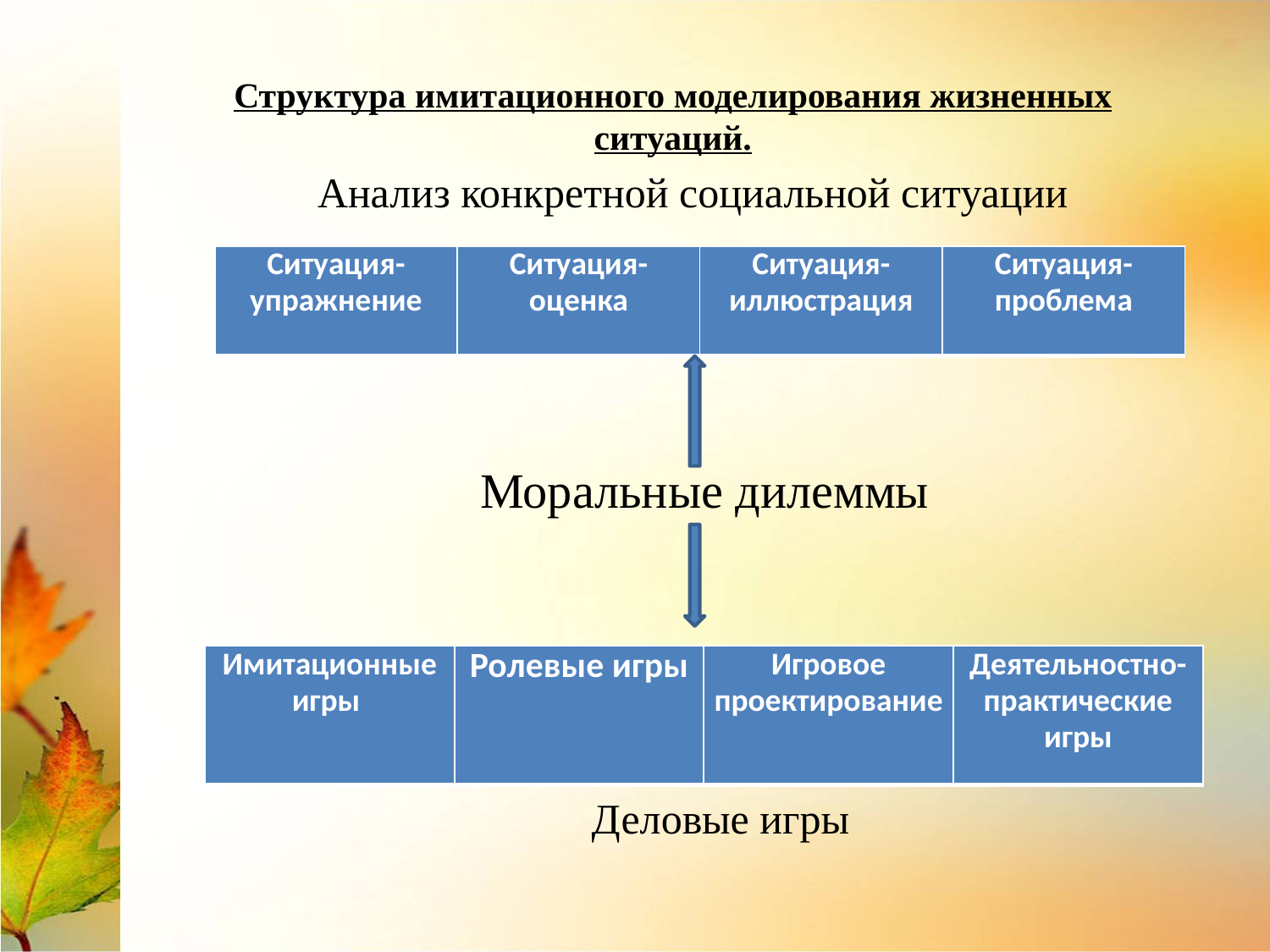

Структура имитационного моделирования жизненных ситуаций.
Анализ конкретной социальной ситуации

| Ситуация-упражнение | Ситуация- оценка | Ситуация-иллюстрация | Ситуация-проблема |
| --- | --- | --- | --- |

Моральные дилеммы

| Имитационные игры | Ролевые игры | Игровое проектирование | Деятельностно-практические игры |
| --- | --- | --- | --- |
Деловые игры